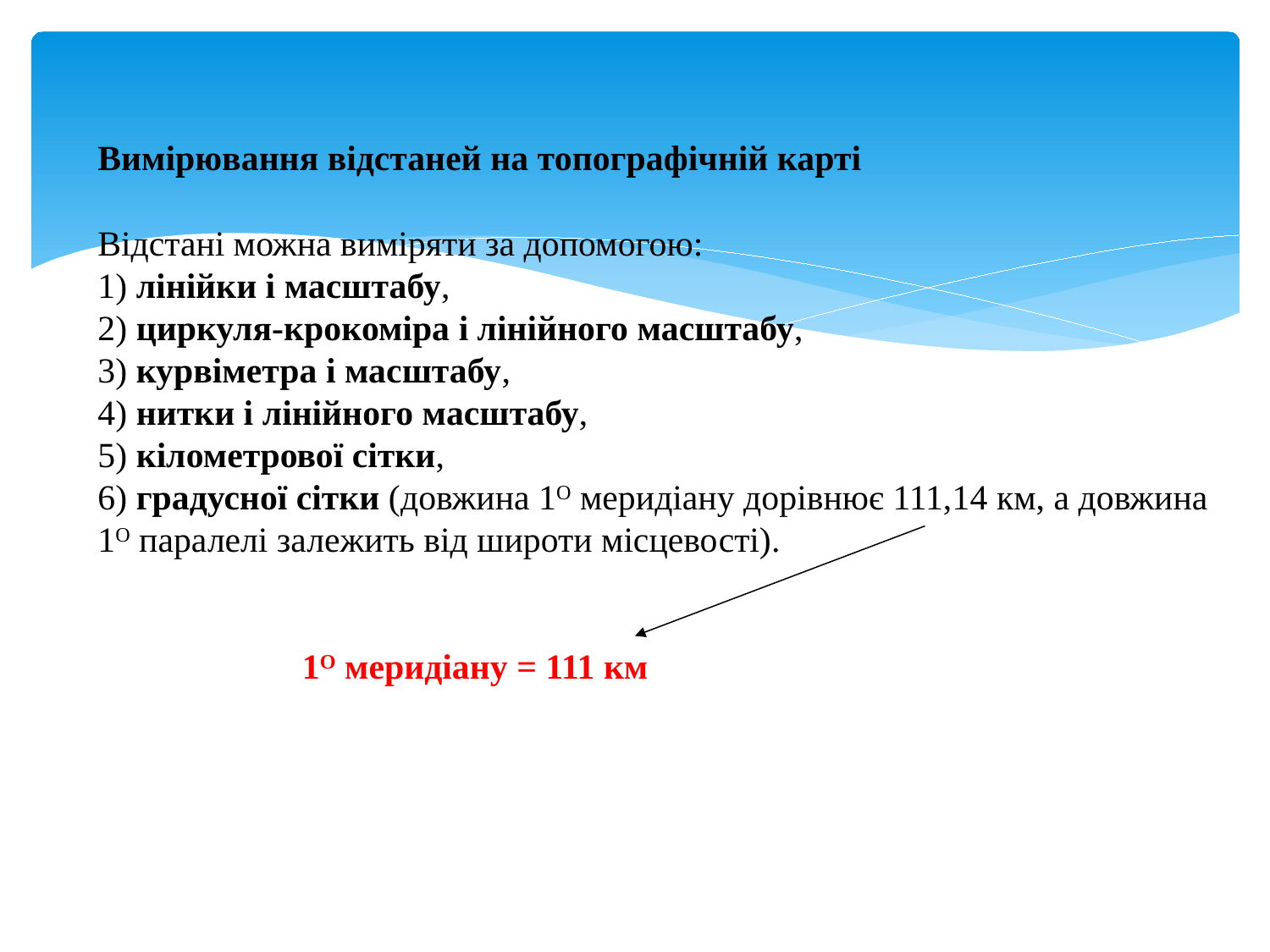

# Вимірювання відстаней на топографічній карті   Відстані можна виміряти за допомогою: 1) лінійки і масштабу, 2) циркуля-крокоміра і лінійного масштабу, 3) курвіметра і масштабу, 4) нитки і лінійного масштабу, 5) кілометрової сітки, 6) градусної сітки (довжина 1О меридіану дорівнює 111,14 км, а довжина 1О паралелі залежить від широти місцевості). 1О меридіану = 111 км